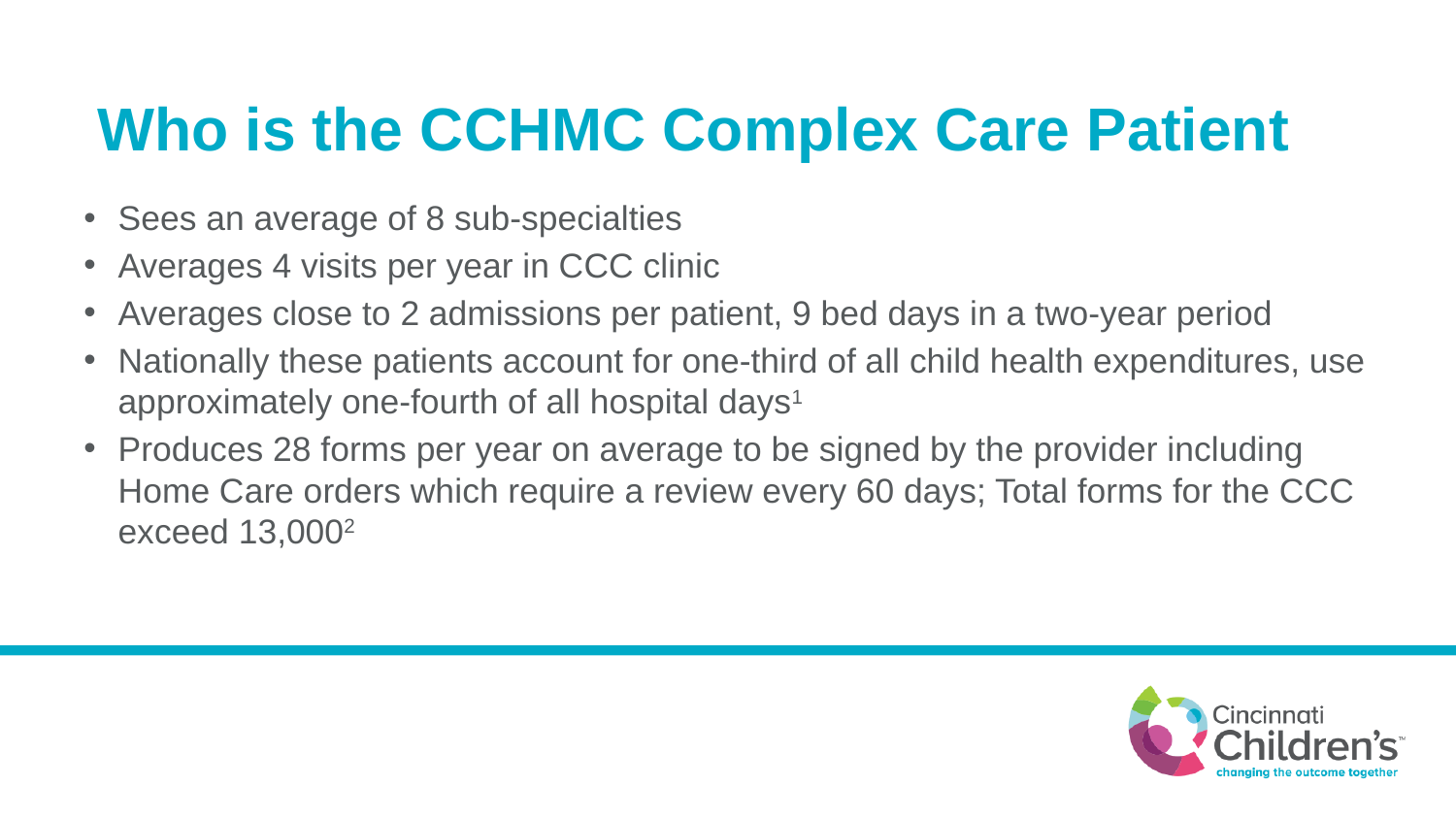

Who is the CCHMC Complex Care Patient
Sees an average of 8 sub-specialties
Averages 4 visits per year in CCC clinic
Averages close to 2 admissions per patient, 9 bed days in a two-year period
Nationally these patients account for one-third of all child health expenditures, use approximately one-fourth of all hospital days1
Produces 28 forms per year on average to be signed by the provider including Home Care orders which require a review every 60 days; Total forms for the CCC exceed 13,0002